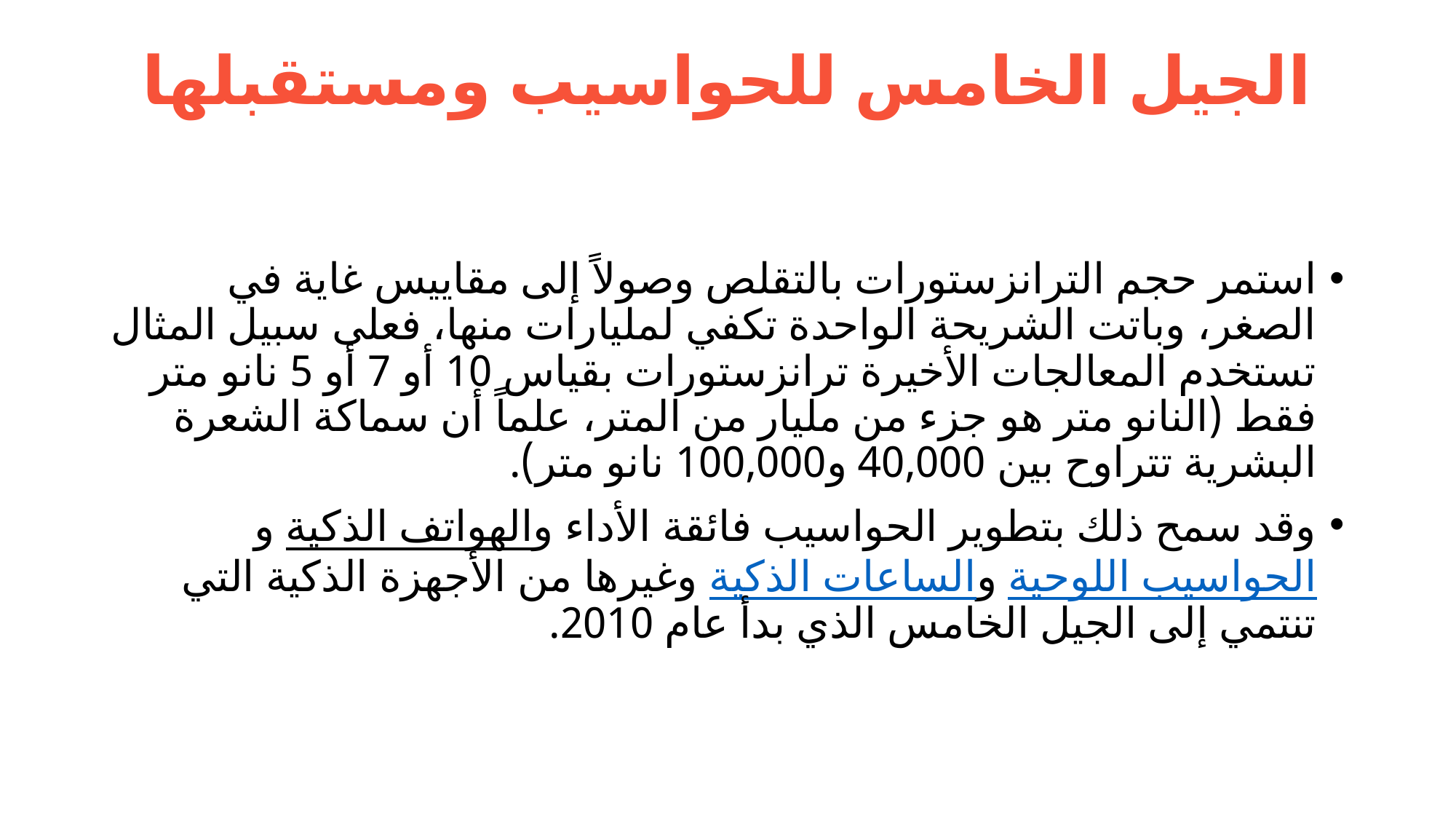

# الجيل الخامس للحواسيب ومستقبلها
استمر حجم الترانزستورات بالتقلص وصولاً إلى مقاييس غاية في الصغر، وباتت الشريحة الواحدة تكفي لمليارات منها، فعلى سبيل المثال تستخدم المعالجات الأخيرة ترانزستورات بقياس 10 أو 7 أو 5 نانو متر فقط (النانو متر هو جزء من مليار من المتر، علماً أن سماكة الشعرة البشرية تتراوح بين 40,000 و100,000 نانو متر).
وقد سمح ذلك بتطوير الحواسيب فائقة الأداء والهواتف الذكية والحواسيب اللوحية والساعات الذكية وغيرها من الأجهزة الذكية التي تنتمي إلى الجيل الخامس الذي بدأ عام 2010.